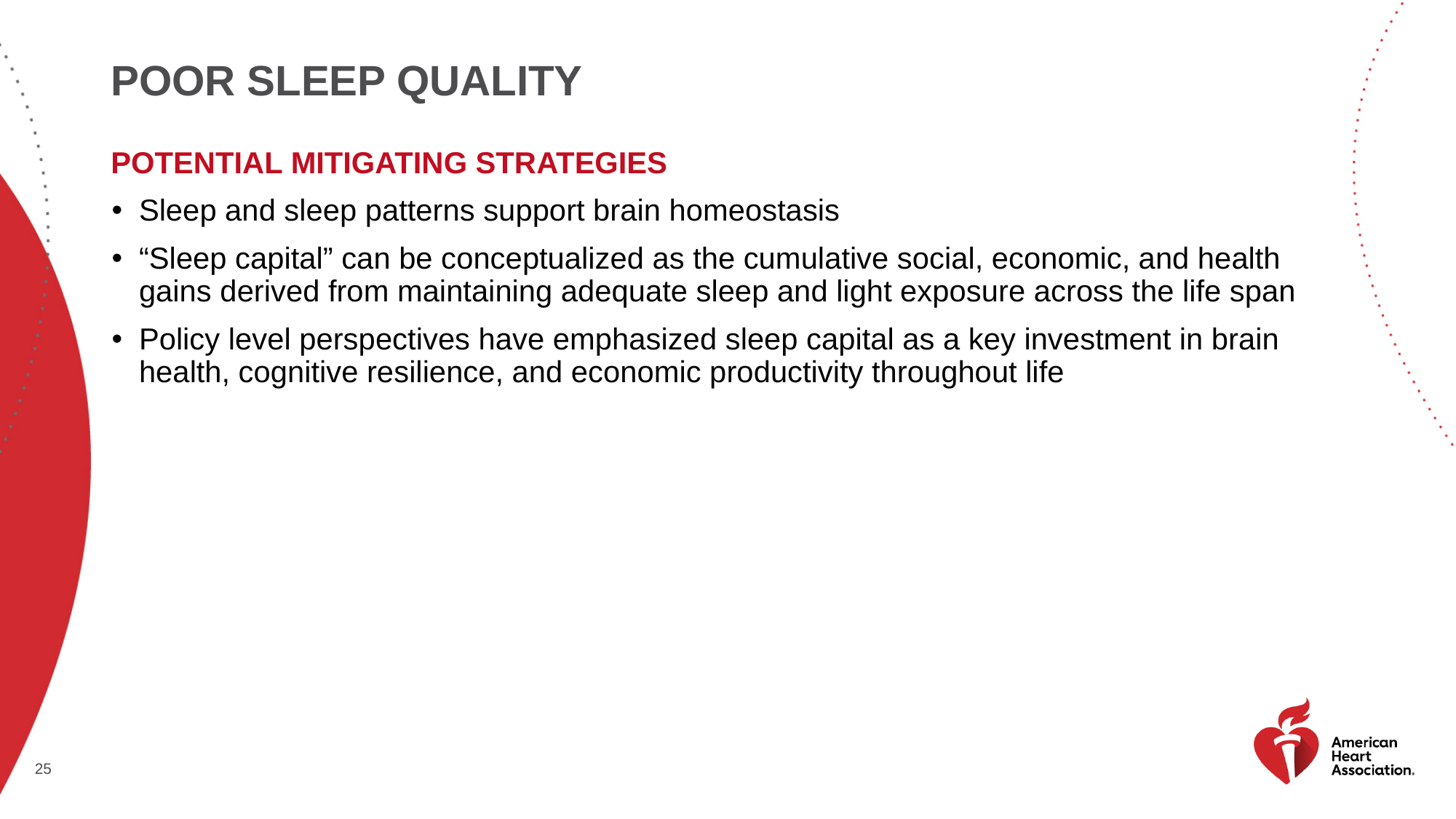

# Poor sleep quality
Potential mitigating strategies
Sleep and sleep patterns support brain homeostasis
“Sleep capital” can be conceptualized as the cumulative social, economic, and health gains derived from maintaining adequate sleep and light exposure across the life span
Policy level perspectives have emphasized sleep capital as a key investment in brain health, cognitive resilience, and economic productivity throughout life